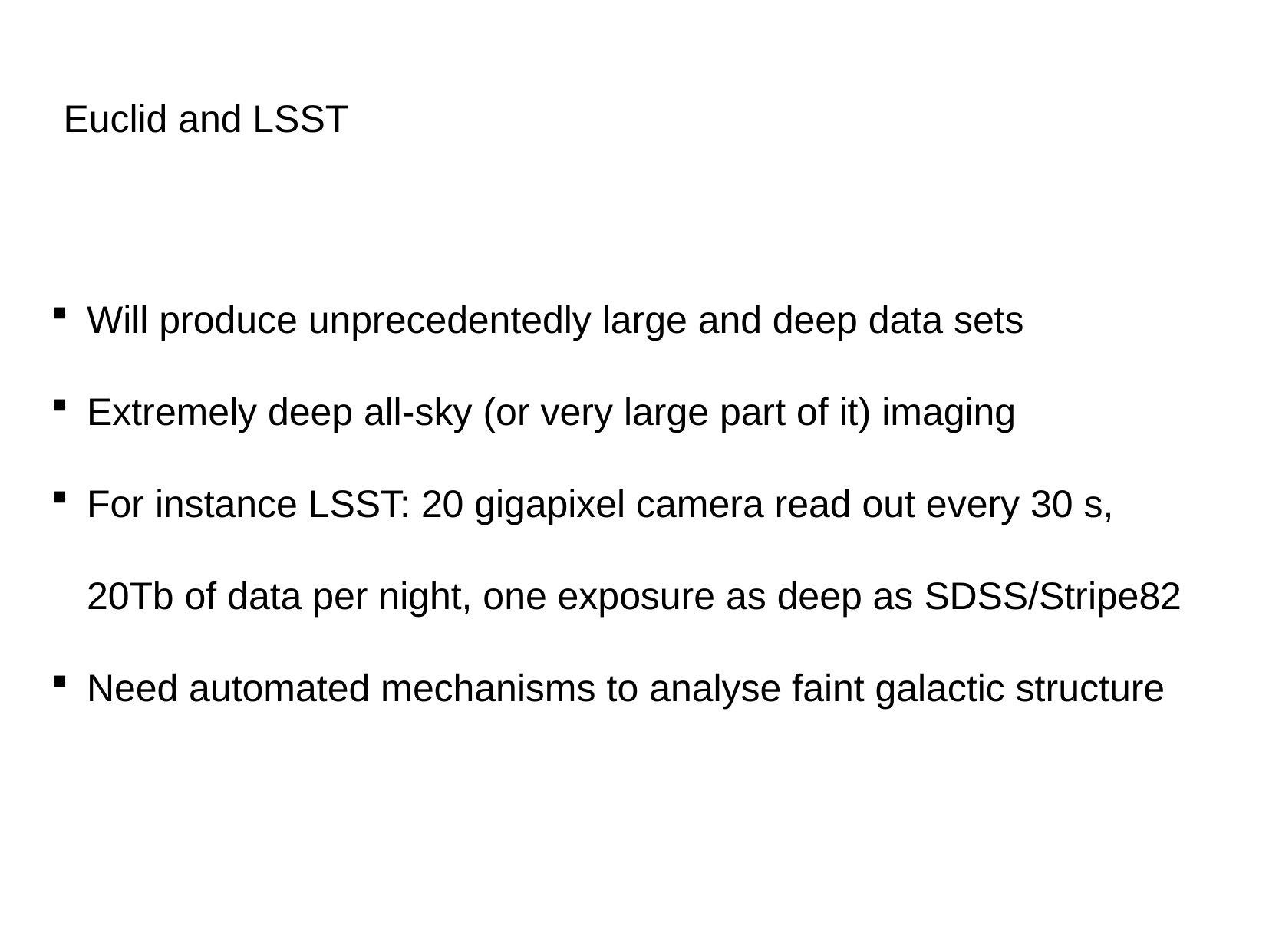

# Euclid and LSST
Will produce unprecedentedly large and deep data sets
Extremely deep all-sky (or very large part of it) imaging
For instance LSST: 20 gigapixel camera read out every 30 s, 20Tb of data per night, one exposure as deep as SDSS/Stripe82
Need automated mechanisms to analyse faint galactic structure